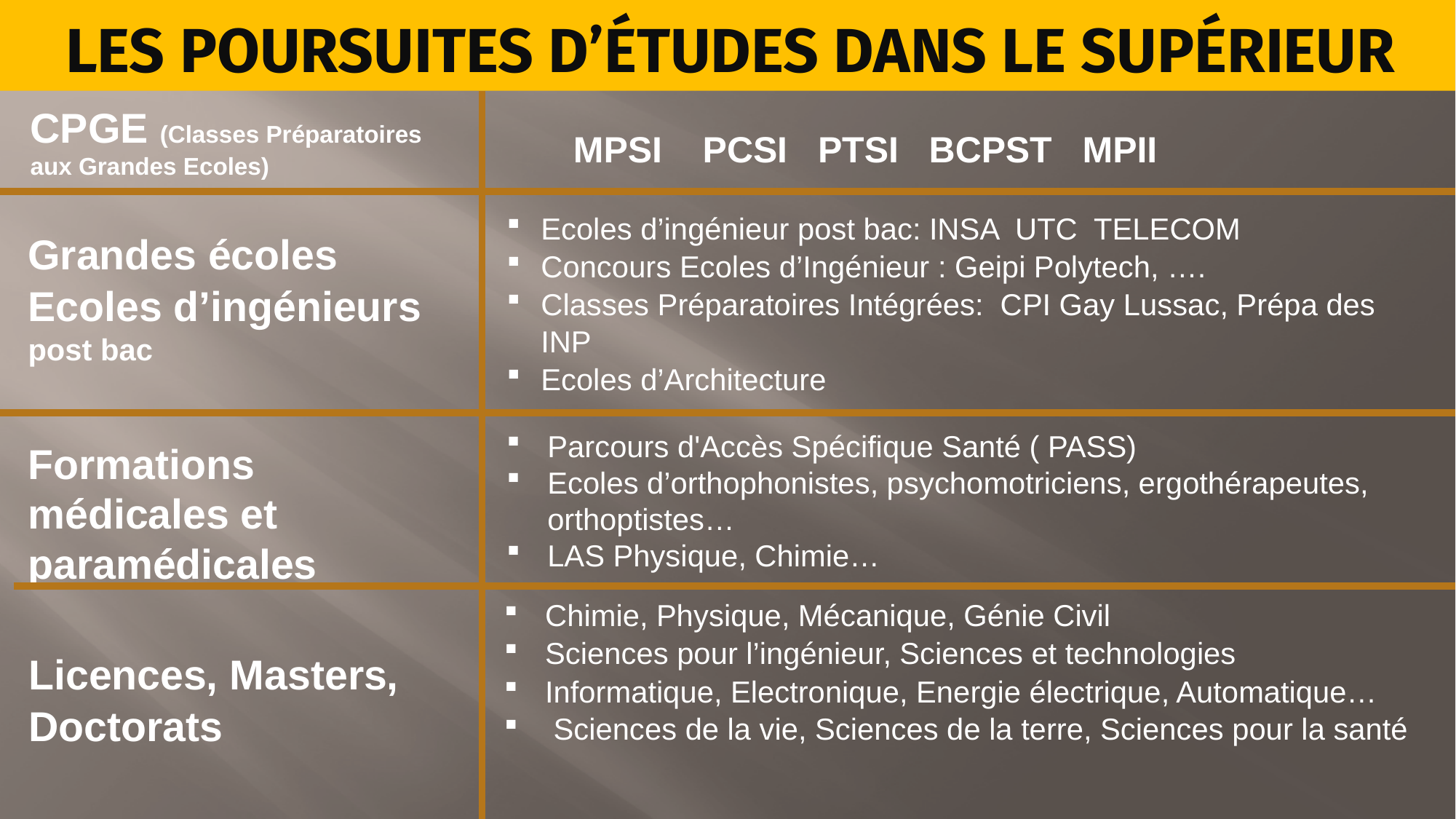

# LES POURSUITES D’ÉTUDES DANS LE SUPÉRIEUR
CPGE (Classes Préparatoires aux Grandes Ecoles)
MPSI    PCSI   PTSI   BCPST   MPII
Ecoles d’ingénieur post bac: INSA  UTC  TELECOM
Concours Ecoles d’Ingénieur : Geipi Polytech, ….
Classes Préparatoires Intégrées:  CPI Gay Lussac, Prépa des INP
Ecoles d’Architecture
Grandes écoles
Ecoles d’ingénieurs post bac
Parcours d'Accès Spécifique Santé ( PASS)
Ecoles d’orthophonistes, psychomotriciens, ergothérapeutes, orthoptistes…
LAS Physique, Chimie…
Formations médicales et  paramédicales
Chimie, Physique, Mécanique, Génie Civil
Sciences pour l’ingénieur, Sciences et technologies
Informatique, Electronique, Energie électrique, Automatique…
 Sciences de la vie, Sciences de la terre, Sciences pour la santé
Licences, Masters,
Doctorats